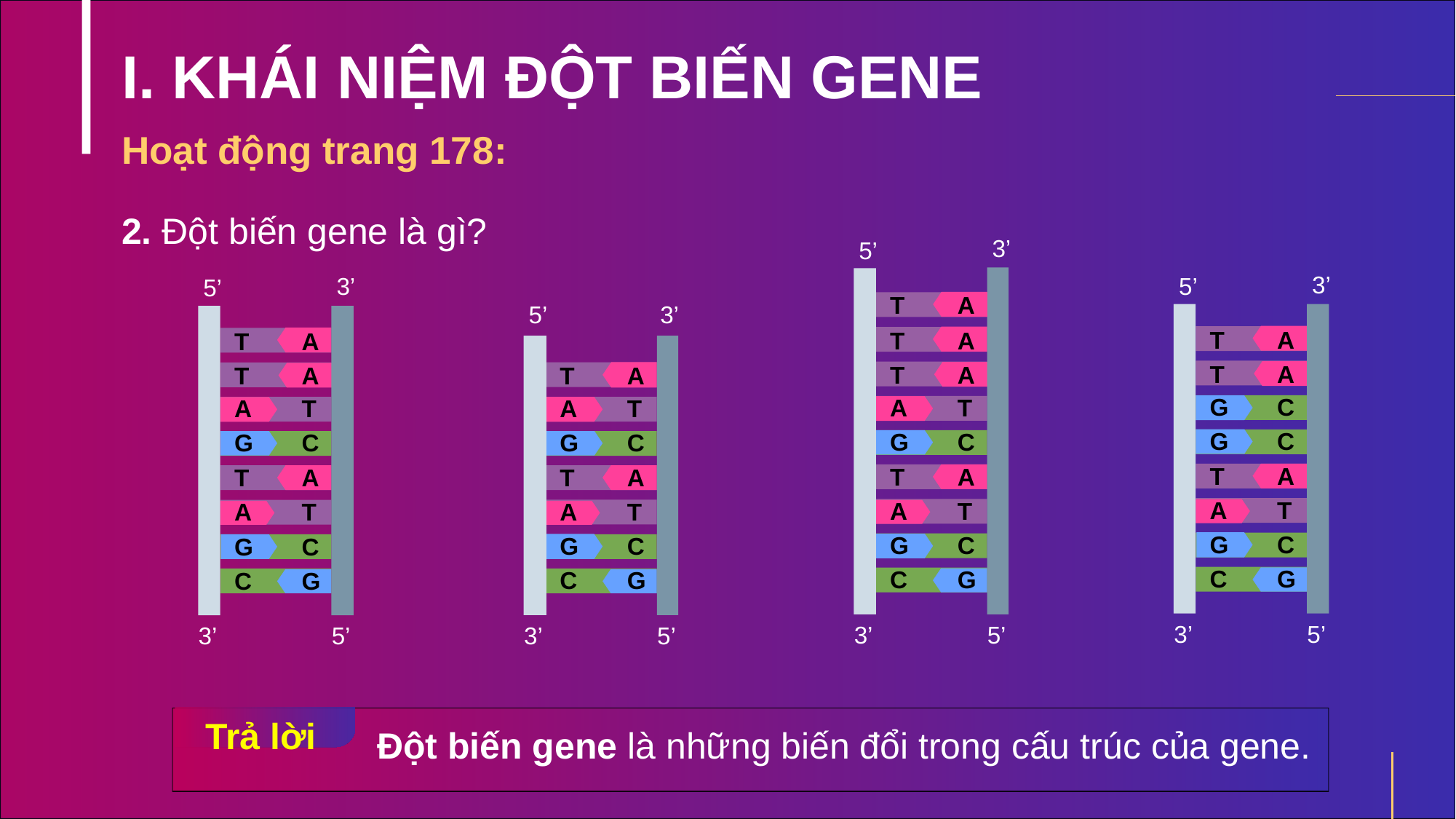

# I. KHÁI NIỆM ĐỘT BIẾN GENE
Hoạt động trang 178:
2. Đột biến gene là gì?
3’
5’

T
A

T
A

T
A

A
T

G
C

T
A

A
T

G
C

C
G

3’
5’
3’
5’

T
A

T
A

G
C

G
C

T
A

A
T

G
C

C
G

3’
5’
3’
5’

T
A

T
A

A
T

G
C

T
A

A
T

G
C

C
G

3’
5’
5’
3’

T
A

A
T

G
C

T
A

A
T

G
C

C
G

3’
5’
Đột biến gene là những biến đổi trong cấu trúc của gene.

Trả lời